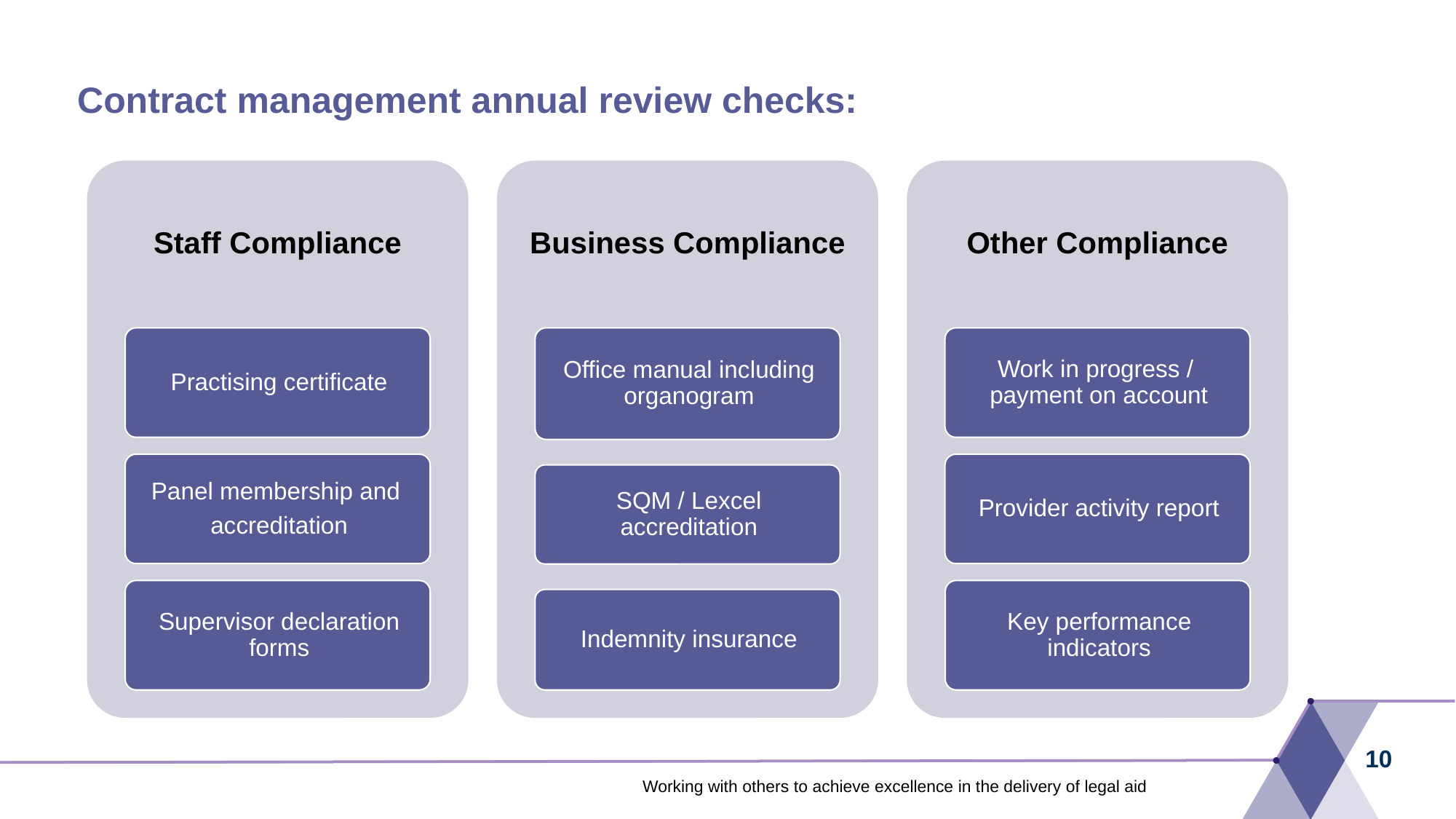

# Contract management annual review checks:
Staff Compliance
Practising certificate
Panel membership and
accreditation
Supervisor declaration forms
Business Compliance
Office manual including organogram
SQM / Lexcel accreditation
Indemnity insurance
Other Compliance
Work in progress /  payment on account
Provider activity report
Key performance indicators
10
Working with others to achieve excellence in the delivery of legal aid